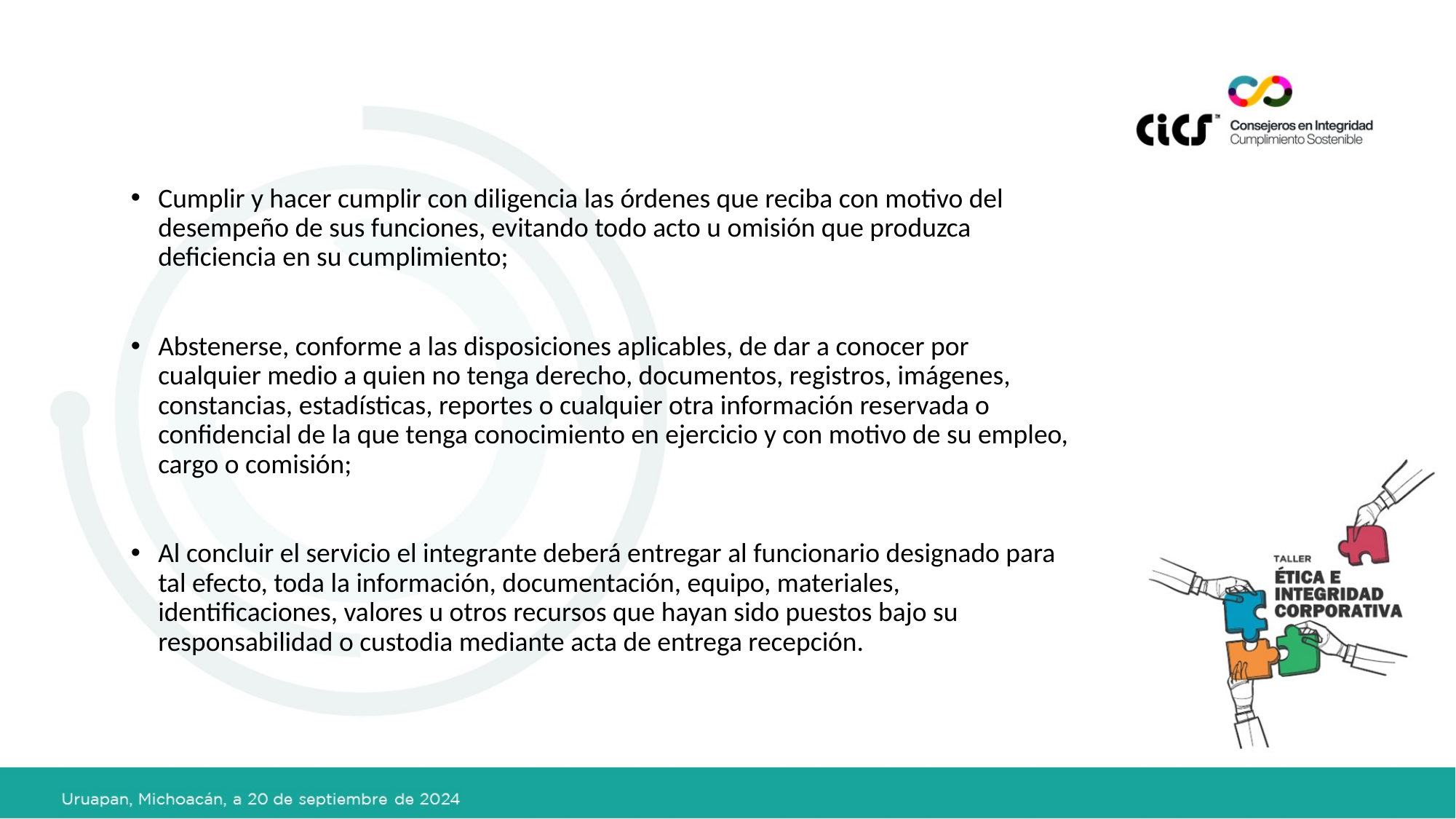

Cumplir y hacer cumplir con diligencia las órdenes que reciba con motivo del desempeño de sus funciones, evitando todo acto u omisión que produzca deficiencia en su cumplimiento;

Abstenerse, conforme a las disposiciones aplicables, de dar a conocer por cualquier medio a quien no tenga derecho, documentos, registros, imágenes, constancias, estadísticas, reportes o cualquier otra información reservada o confidencial de la que tenga conocimiento en ejercicio y con motivo de su empleo, cargo o comisión;

Al concluir el servicio el integrante deberá entregar al funcionario designado para tal efecto, toda la información, documentación, equipo, materiales, identificaciones, valores u otros recursos que hayan sido puestos bajo su responsabilidad o custodia mediante acta de entrega recepción.